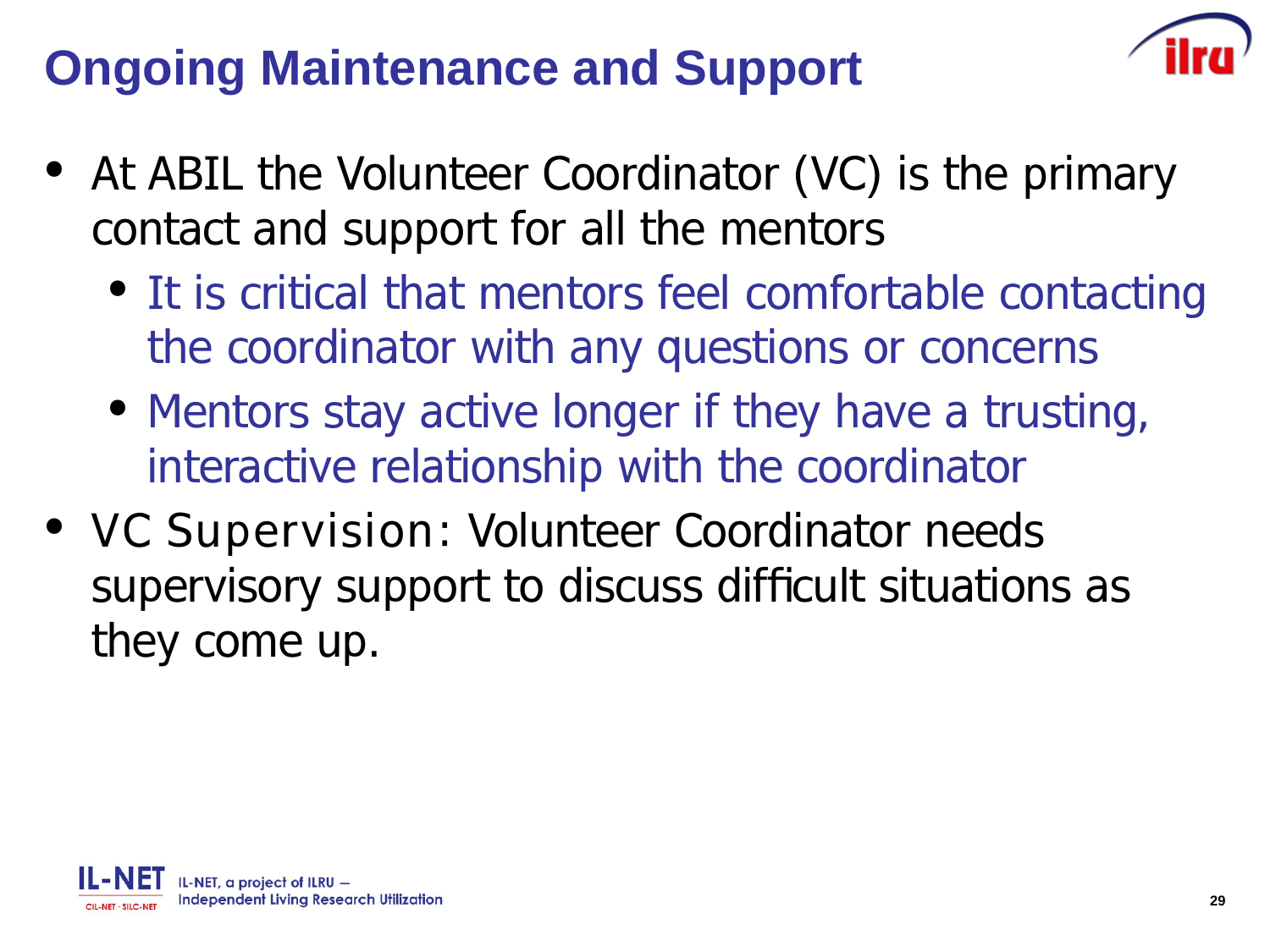

# Ongoing Maintenance and Support
At ABIL the Volunteer Coordinator (VC) is the primary contact and support for all the mentors
It is critical that mentors feel comfortable contacting the coordinator with any questions or concerns
Mentors stay active longer if they have a trusting, interactive relationship with the coordinator
VC Supervision: Volunteer Coordinator needs supervisory support to discuss difficult situations as they come up.